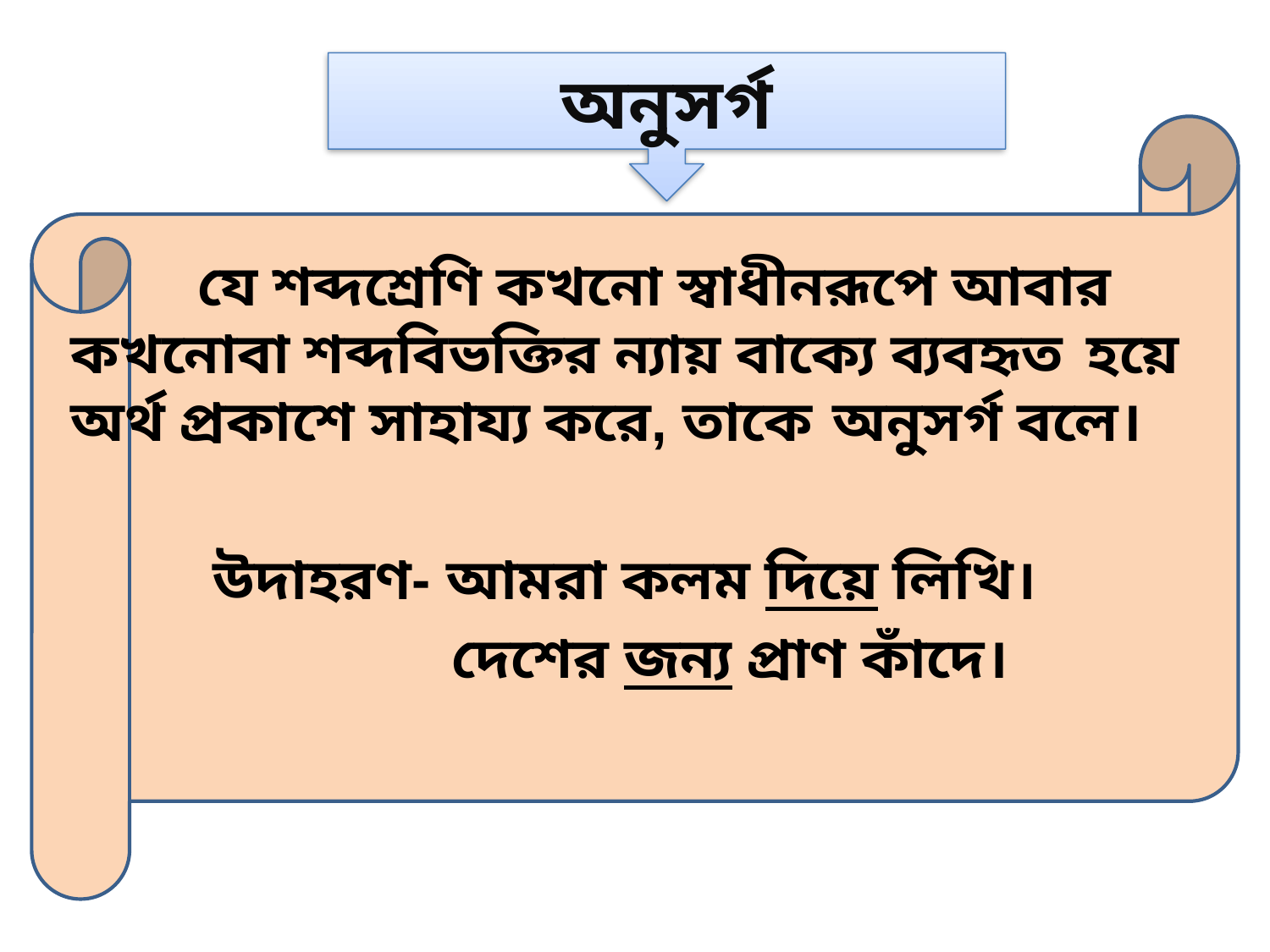

#
অনুসর্গ

		যে শব্দশ্রেণি কখনো স্বাধীনরূপে আবার 	কখনোবা শব্দবিভক্তির ন্যায় বাক্যে ব্যবহৃত 	হয়ে অর্থ প্রকাশে সাহায্য করে, তাকে 	অনুসর্গ বলে।

  		 উদাহরণ- আমরা কলম দিয়ে লিখি।
				দেশের জন্য প্রাণ কাঁদে।